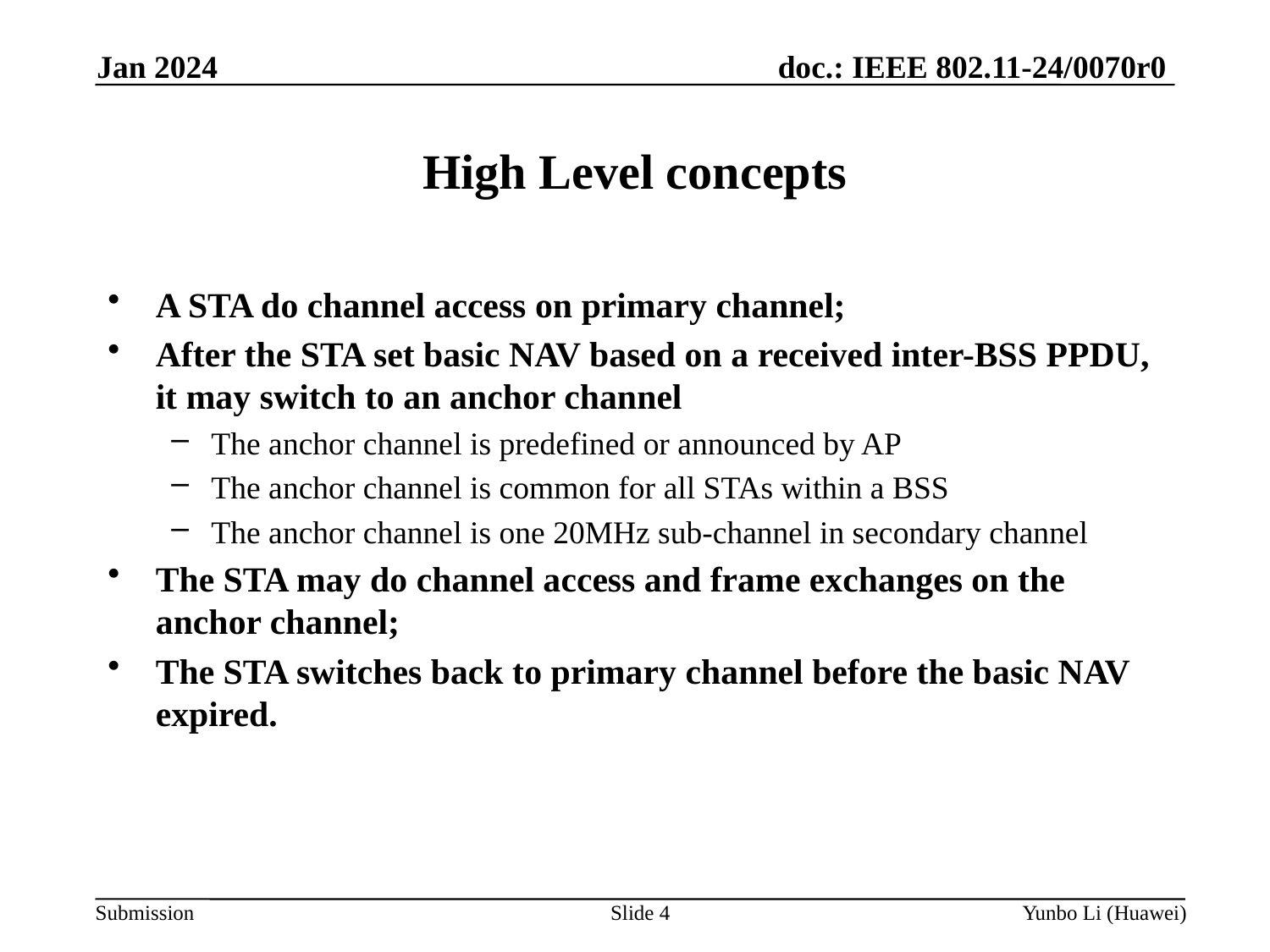

Jan 2024
High Level concepts
A STA do channel access on primary channel;
After the STA set basic NAV based on a received inter-BSS PPDU, it may switch to an anchor channel
The anchor channel is predefined or announced by AP
The anchor channel is common for all STAs within a BSS
The anchor channel is one 20MHz sub-channel in secondary channel
The STA may do channel access and frame exchanges on the anchor channel;
The STA switches back to primary channel before the basic NAV expired.
Slide 4
Yunbo Li (Huawei)